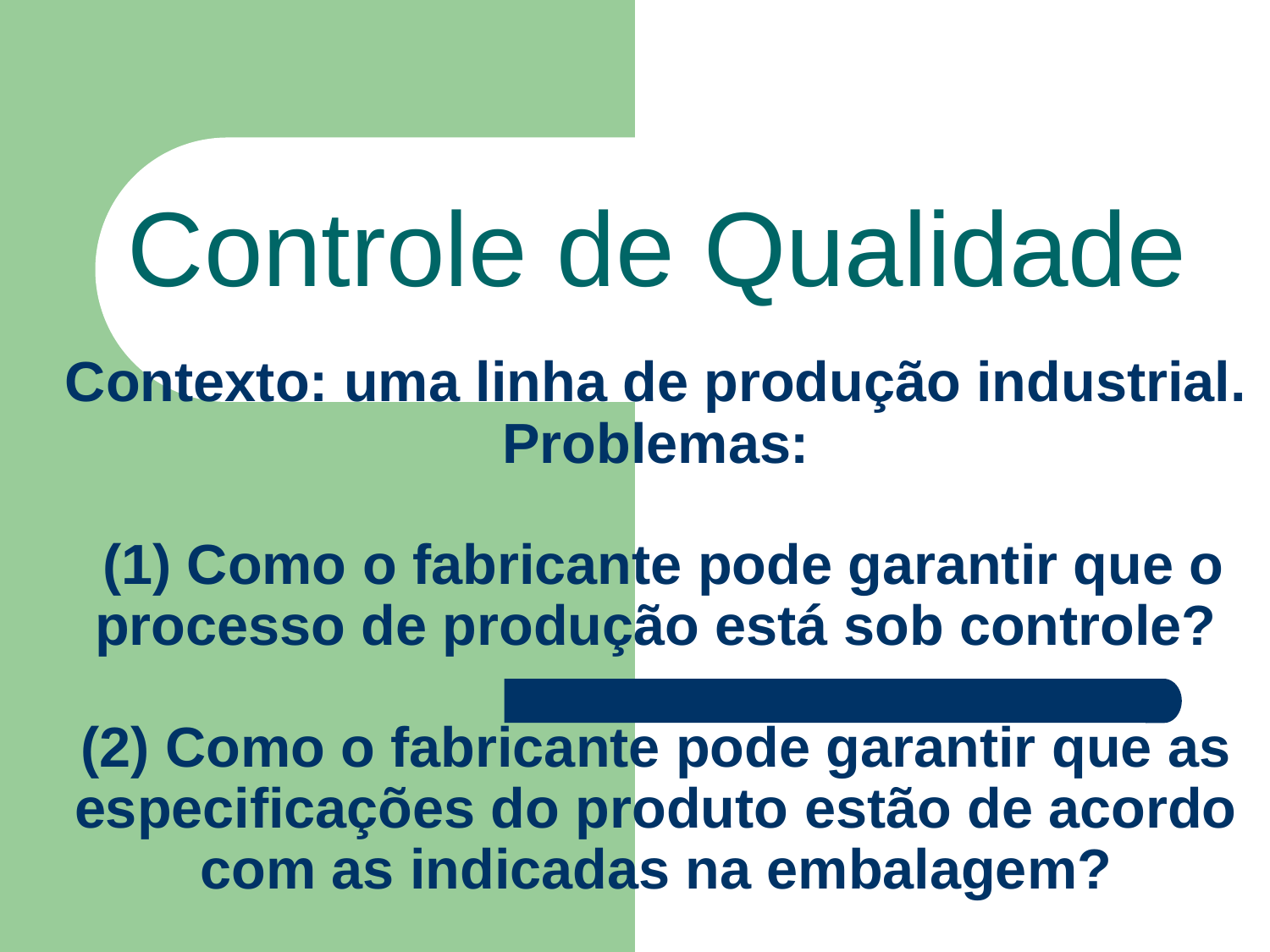

Controle de Qualidade
# Contexto: uma linha de produção industrial. Problemas: (1) Como o fabricante pode garantir que o processo de produção está sob controle? (2) Como o fabricante pode garantir que as especificações do produto estão de acordo com as indicadas na embalagem?